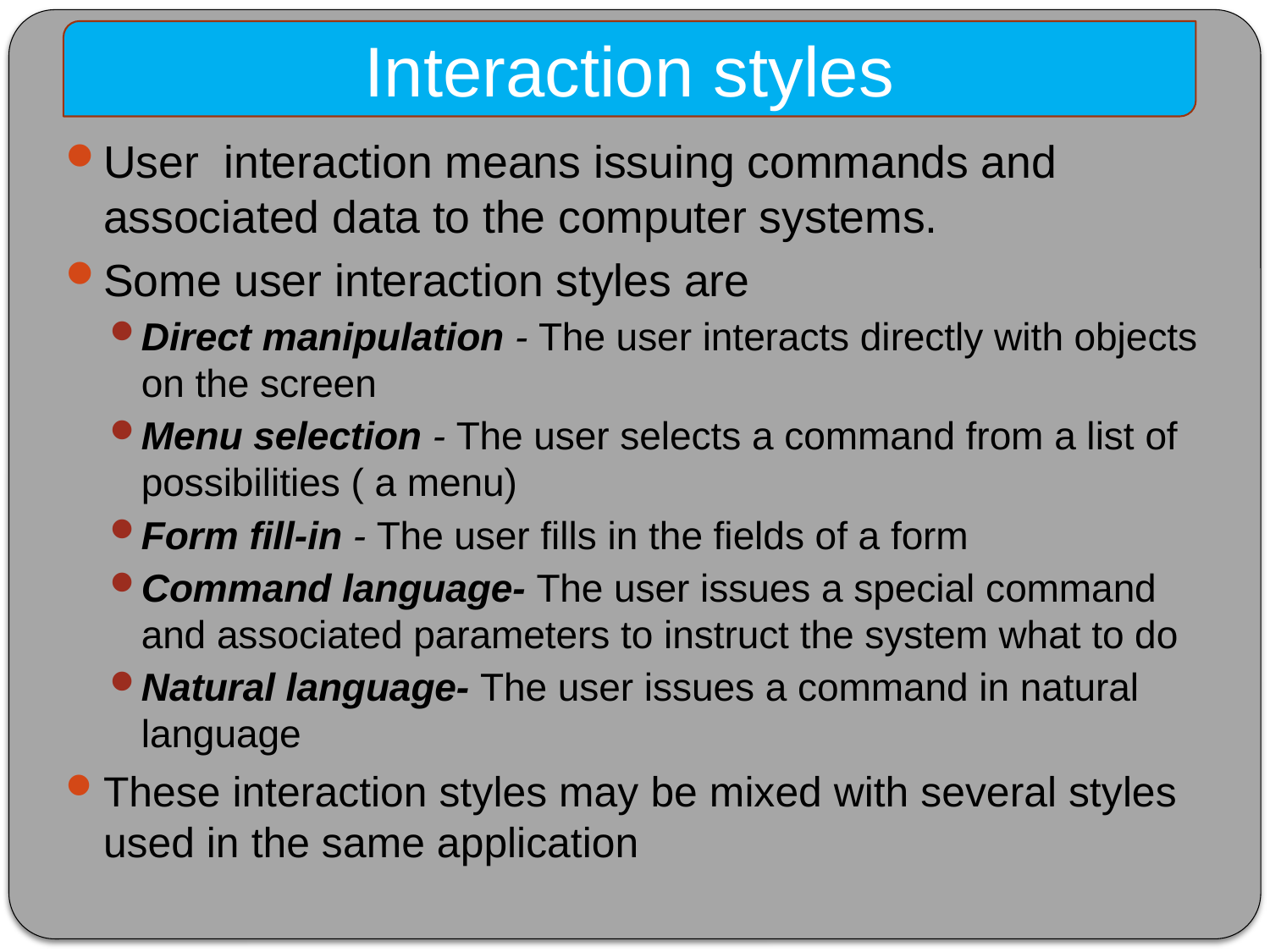

Interaction styles
User  interaction means issuing commands and associated data to the computer systems.
Some user interaction styles are
Direct manipulation - The user interacts directly with objects on the screen
Menu selection - The user selects a command from a list of possibilities ( a menu)
Form fill-in - The user fills in the fields of a form
Command language- The user issues a special command and associated parameters to instruct the system what to do
Natural language- The user issues a command in natural language
These interaction styles may be mixed with several styles used in the same application